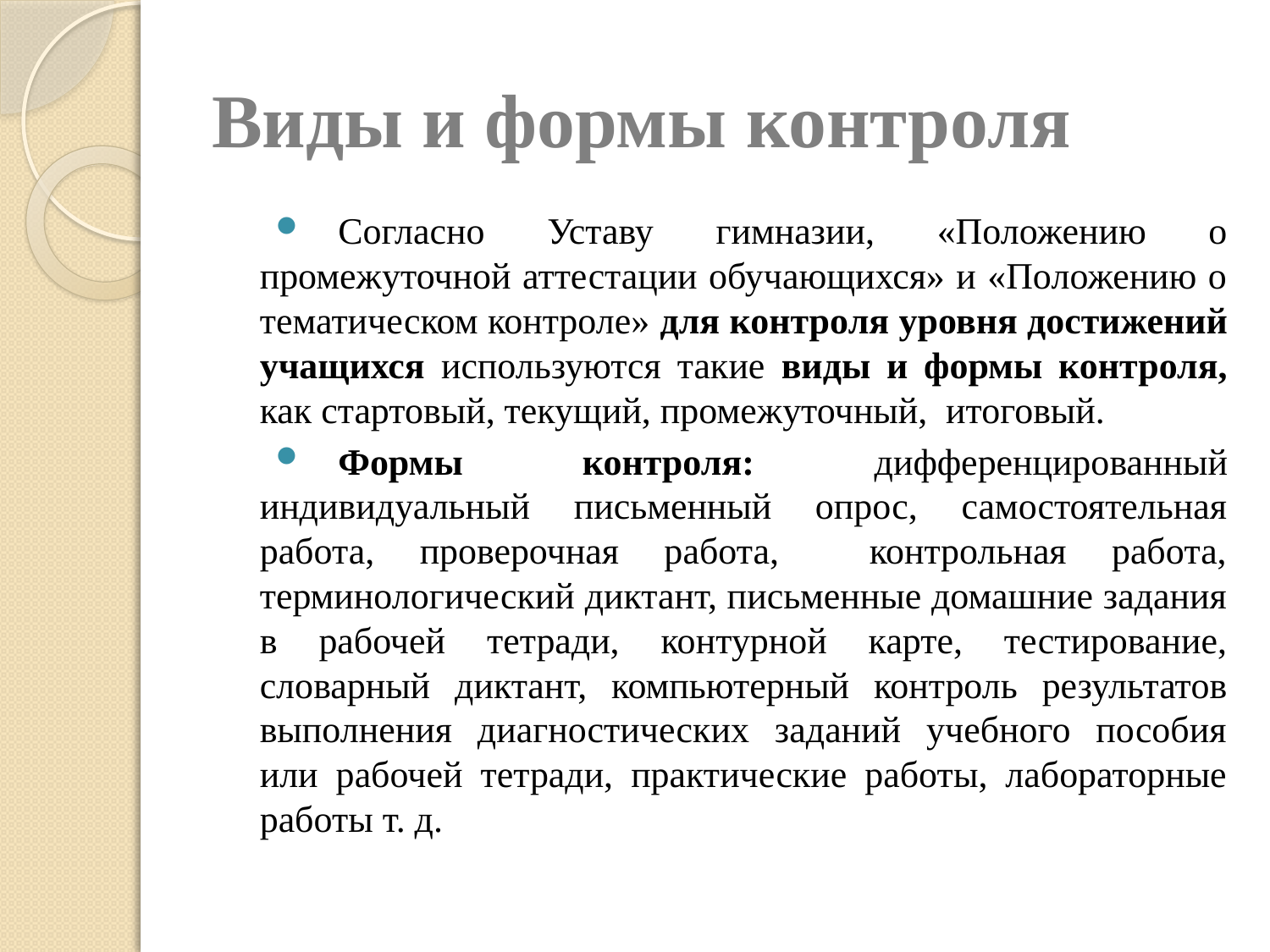

# Виды и формы контроля
Согласно Уставу гимназии, «Положению о промежуточной аттестации обучающихся» и «Положению о тематическом контроле» для контроля уровня достижений учащихся используются такие виды и формы контроля, как стартовый, текущий, промежуточный,  итоговый.
Формы контроля: дифференцированный индивидуальный письменный опрос, самостоятельная работа, проверочная работа,  контрольная работа, терминологический диктант, письменные домашние задания в рабочей тетради, контурной карте, тестирование, словарный диктант, компьютерный контроль результатов выполнения диагностических заданий учебного пособия или рабочей тетради, практические работы, лабораторные работы т. д.